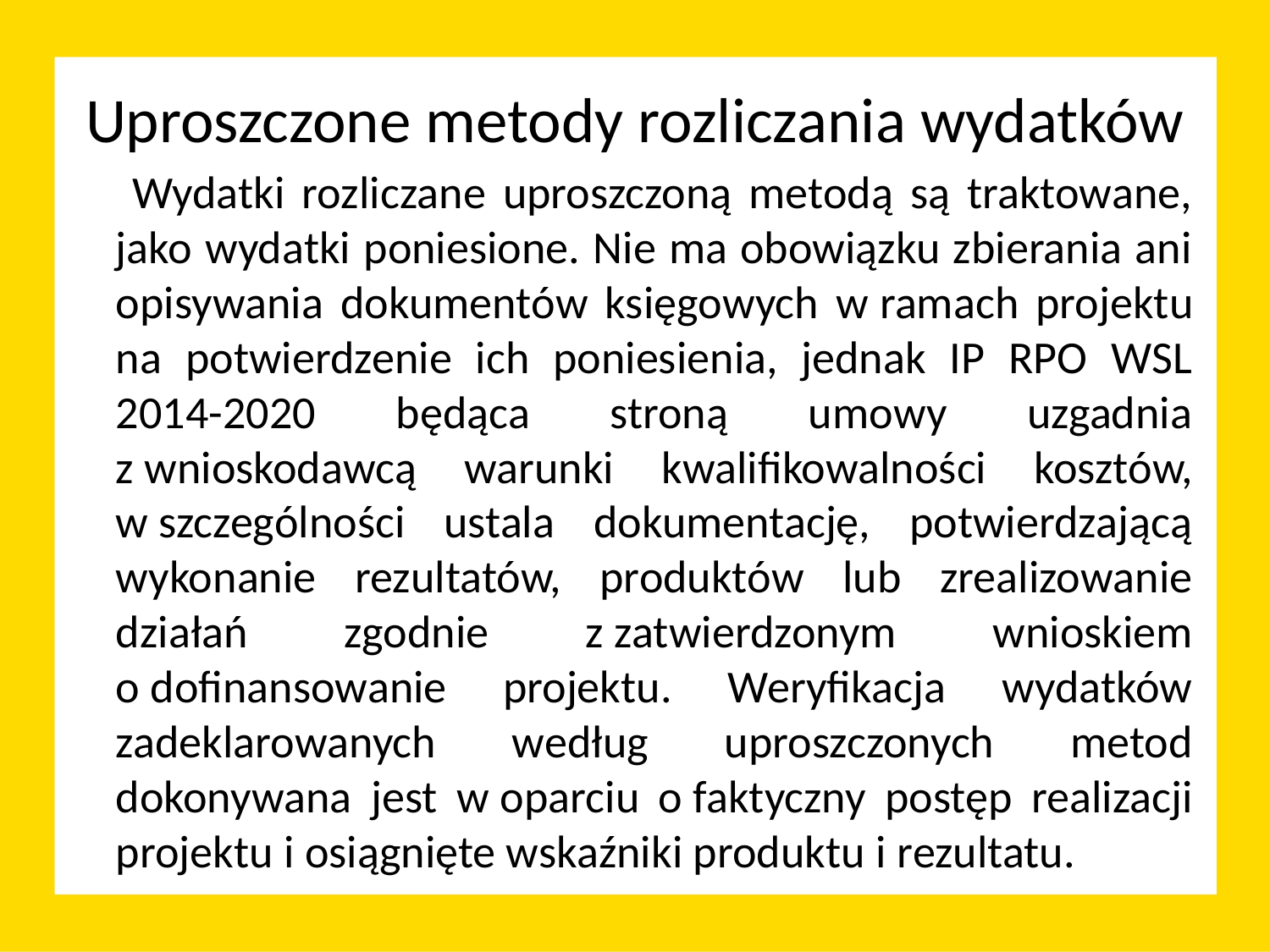

# Uproszczone metody rozliczania wydatków
	 Wydatki rozliczane uproszczoną metodą są traktowane, jako wydatki poniesione. Nie ma obowiązku zbierania ani opisywania dokumentów księgowych w ramach projektu na potwierdzenie ich poniesienia, jednak IP RPO WSL 2014-2020 będąca stroną umowy uzgadnia z wnioskodawcą warunki kwalifikowalności kosztów, w szczególności ustala dokumentację, potwierdzającą wykonanie rezultatów, produktów lub zrealizowanie działań zgodnie z zatwierdzonym wnioskiem o dofinansowanie projektu. Weryfikacja wydatków zadeklarowanych według uproszczonych metod dokonywana jest w oparciu o faktyczny postęp realizacji projektu i osiągnięte wskaźniki produktu i rezultatu.